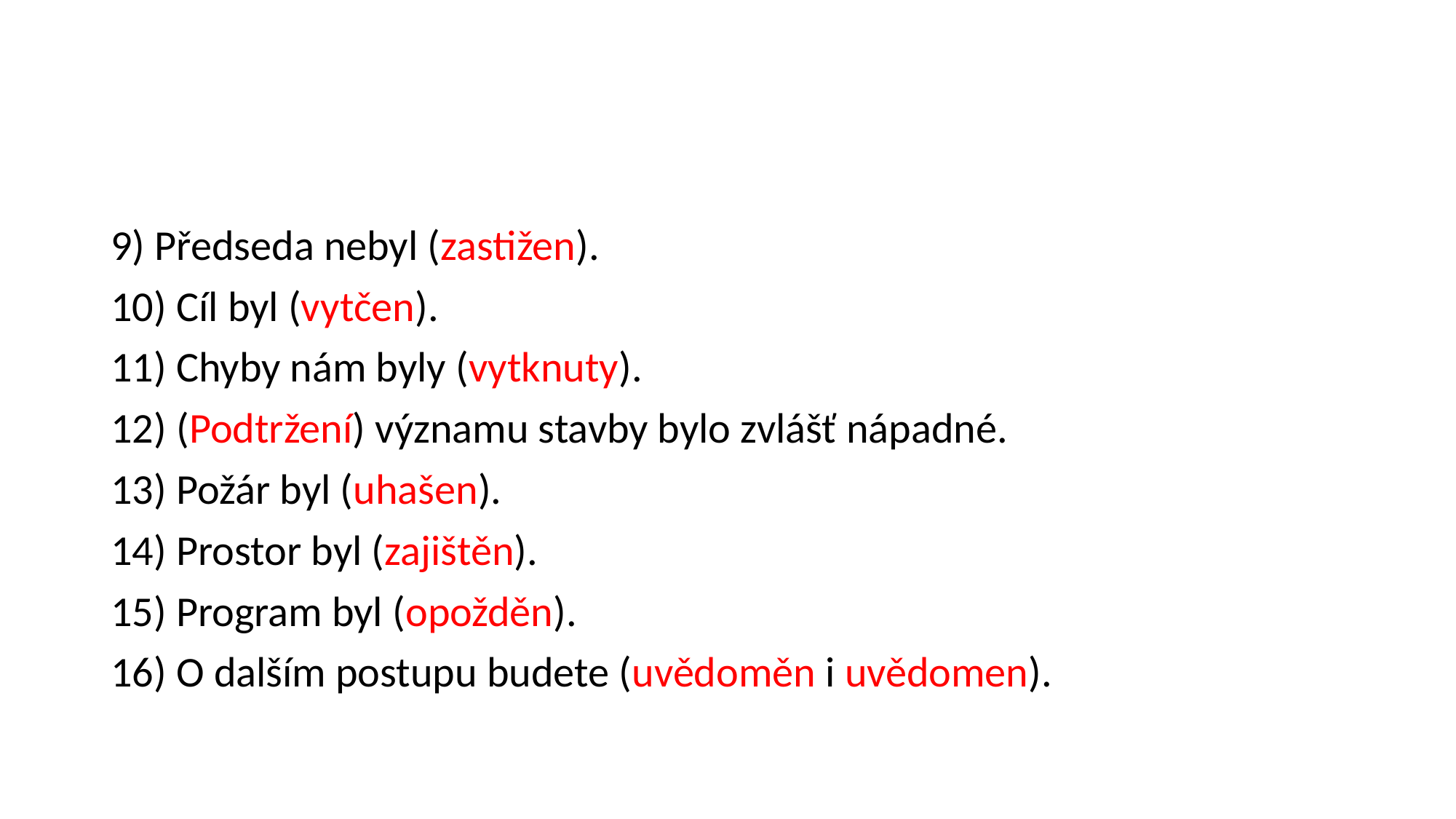

#
9) Předseda nebyl (zastižen).
10) Cíl byl (vytčen).
11) Chyby nám byly (vytknuty).
12) (Podtržení) významu stavby bylo zvlášť nápadné.
13) Požár byl (uhašen).
14) Prostor byl (zajištěn).
15) Program byl (opožděn).
16) O dalším postupu budete (uvědoměn i uvědomen).